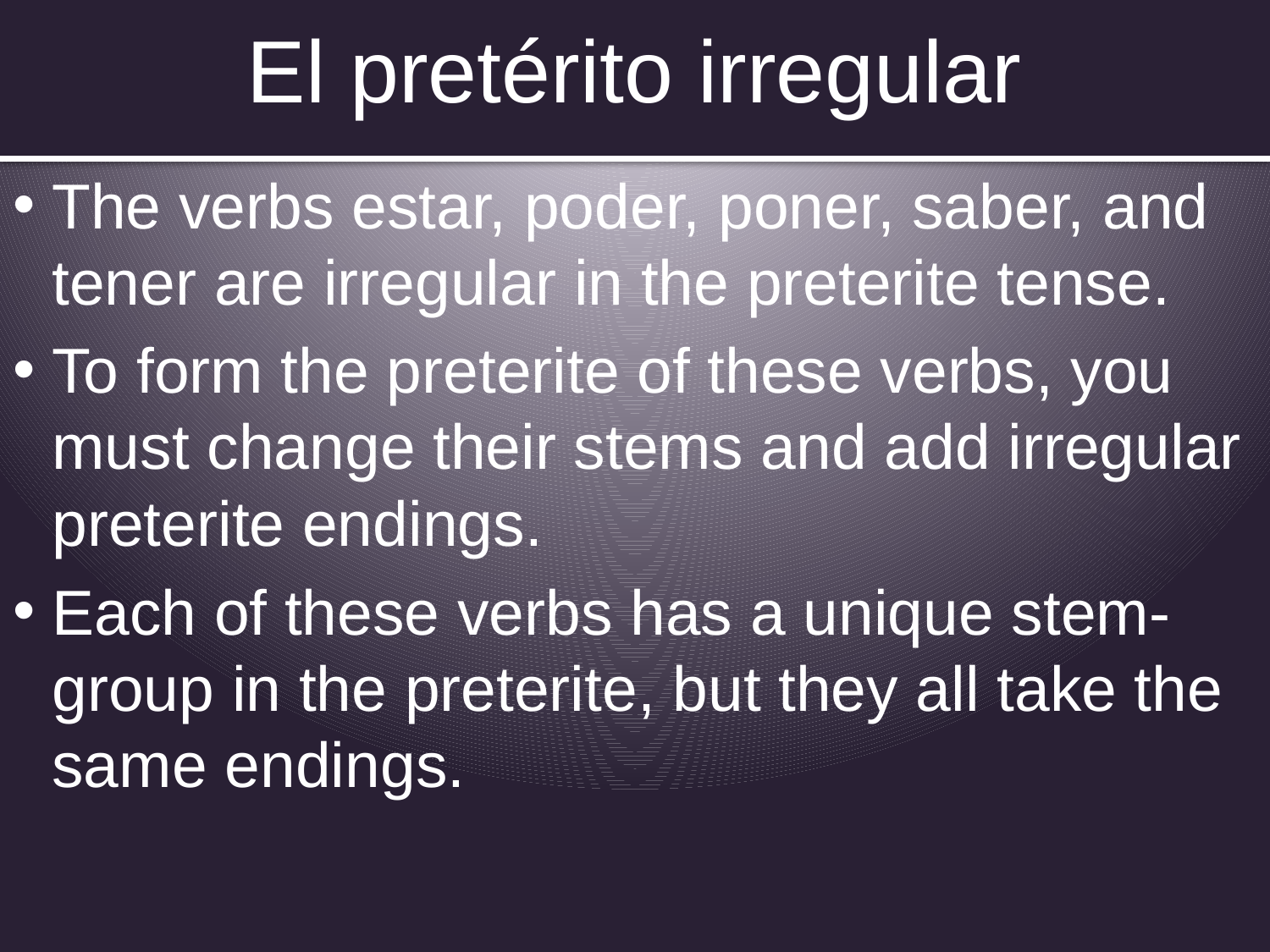

# El pretérito irregular
The verbs estar, poder, poner, saber, and tener are irregular in the preterite tense.
To form the preterite of these verbs, you must change their stems and add irregular preterite endings.
Each of these verbs has a unique stem-group in the preterite, but they all take the same endings.